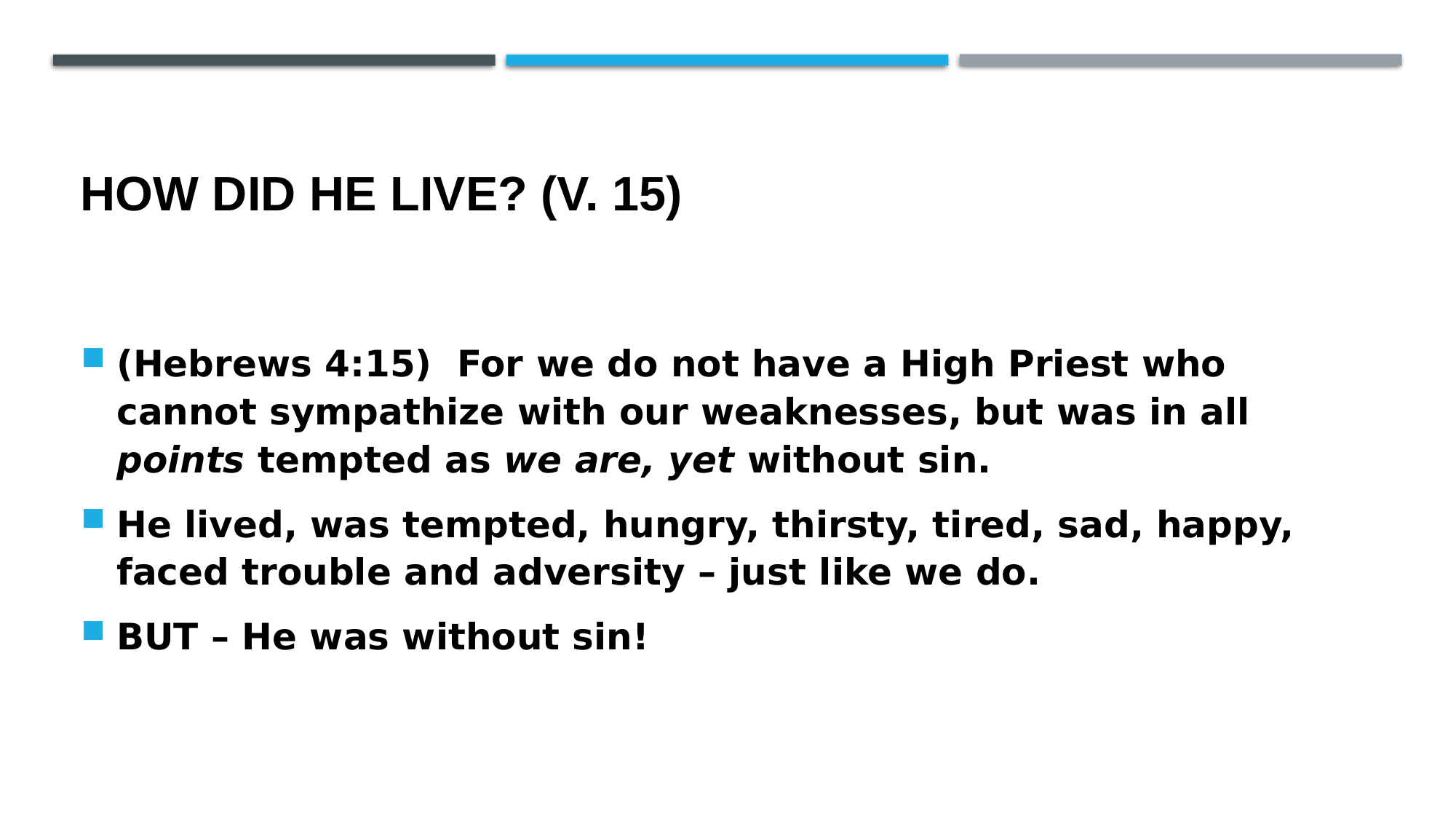

# How did he live? (v. 15)
(Hebrews 4:15)  For we do not have a High Priest who cannot sympathize with our weaknesses, but was in all points tempted as we are, yet without sin.
He lived, was tempted, hungry, thirsty, tired, sad, happy, faced trouble and adversity – just like we do.
BUT – He was without sin!